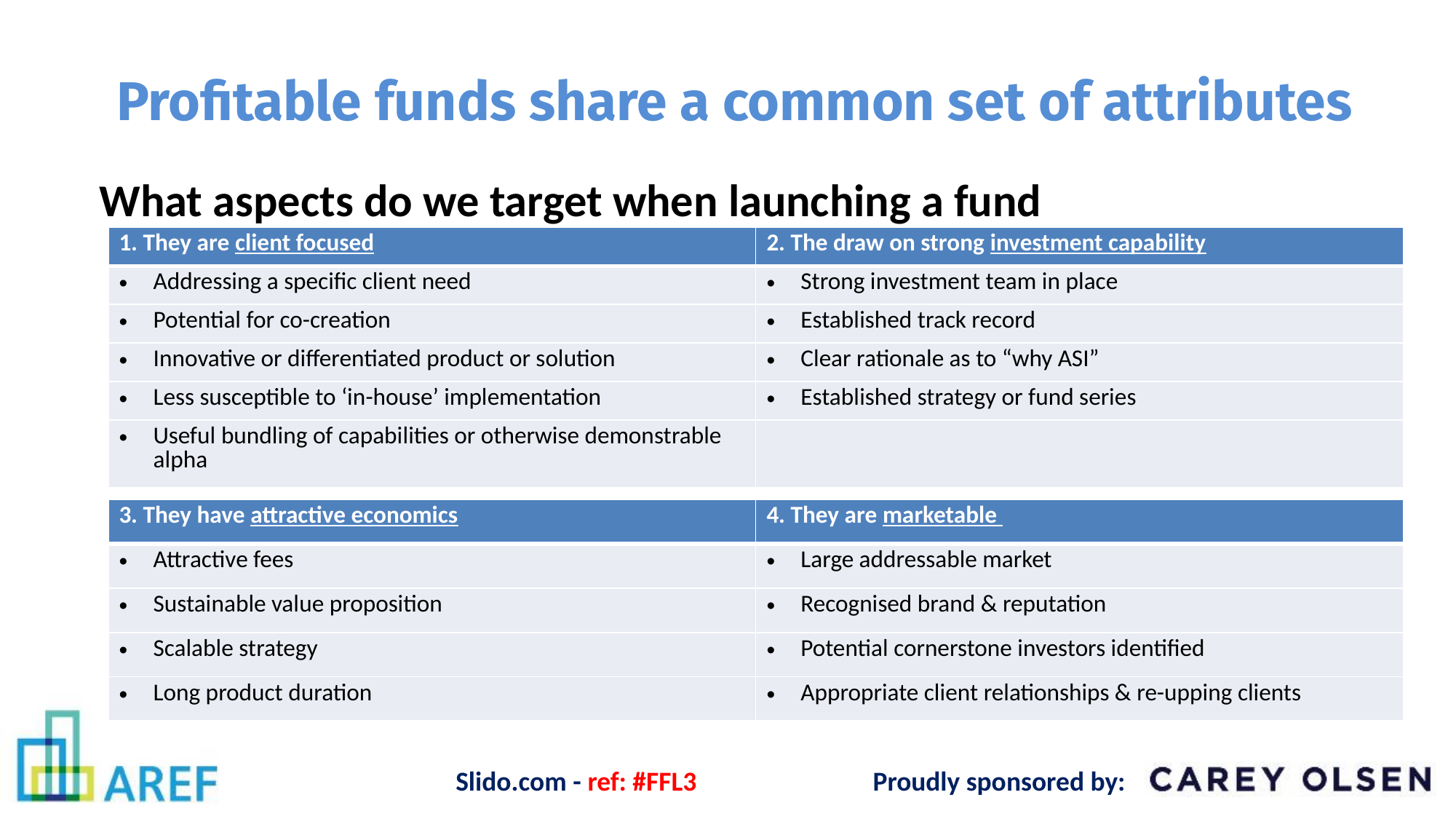

# Profitable funds share a common set of attributes
What aspects do we target when launching a fund

| 1. They are client focused | 2. The draw on strong investment capability |
| --- | --- |
| Addressing a specific client need | Strong investment team in place |
| Potential for co-creation | Established track record |
| Innovative or differentiated product or solution | Clear rationale as to “why ASI” |
| Less susceptible to ‘in-house’ implementation | Established strategy or fund series |
| Useful bundling of capabilities or otherwise demonstrable alpha |  |
| 3. They have attractive economics | 4. They are marketable |
| --- | --- |
| Attractive fees | Large addressable market |
| Sustainable value proposition | Recognised brand & reputation |
| Scalable strategy | Potential cornerstone investors identified |
| Long product duration | Appropriate client relationships & re-upping clients |